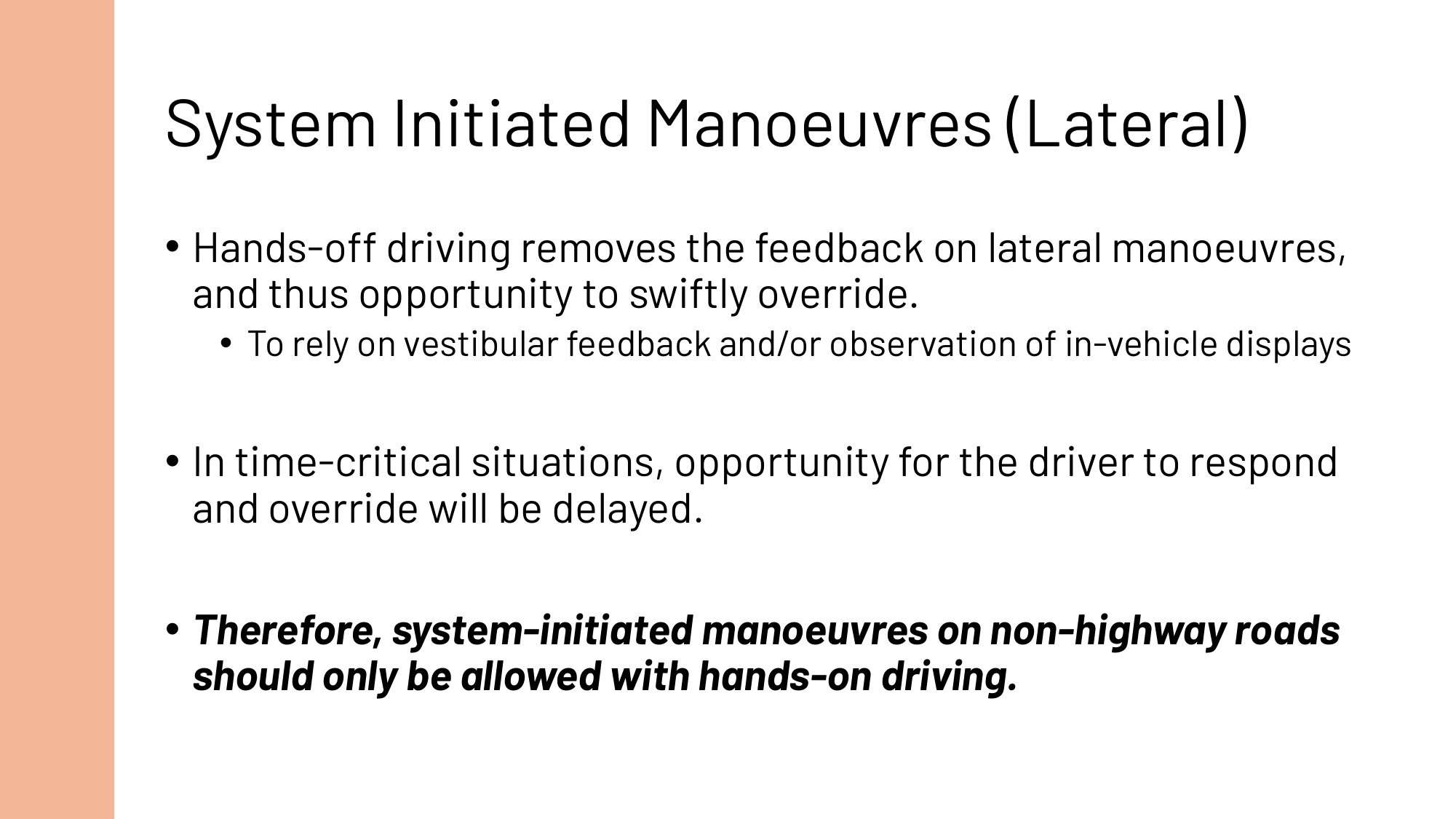

# System Initiated Manoeuvres (Lateral)
Hands-off driving removes the feedback on lateral manoeuvres, and thus opportunity to swiftly override.
To rely on vestibular feedback and/or observation of in-vehicle displays

In time-critical situations, opportunity for the driver to respond and override will be delayed.

Therefore, system-initiated manoeuvres on non-highway roads should only be allowed with hands-on driving.